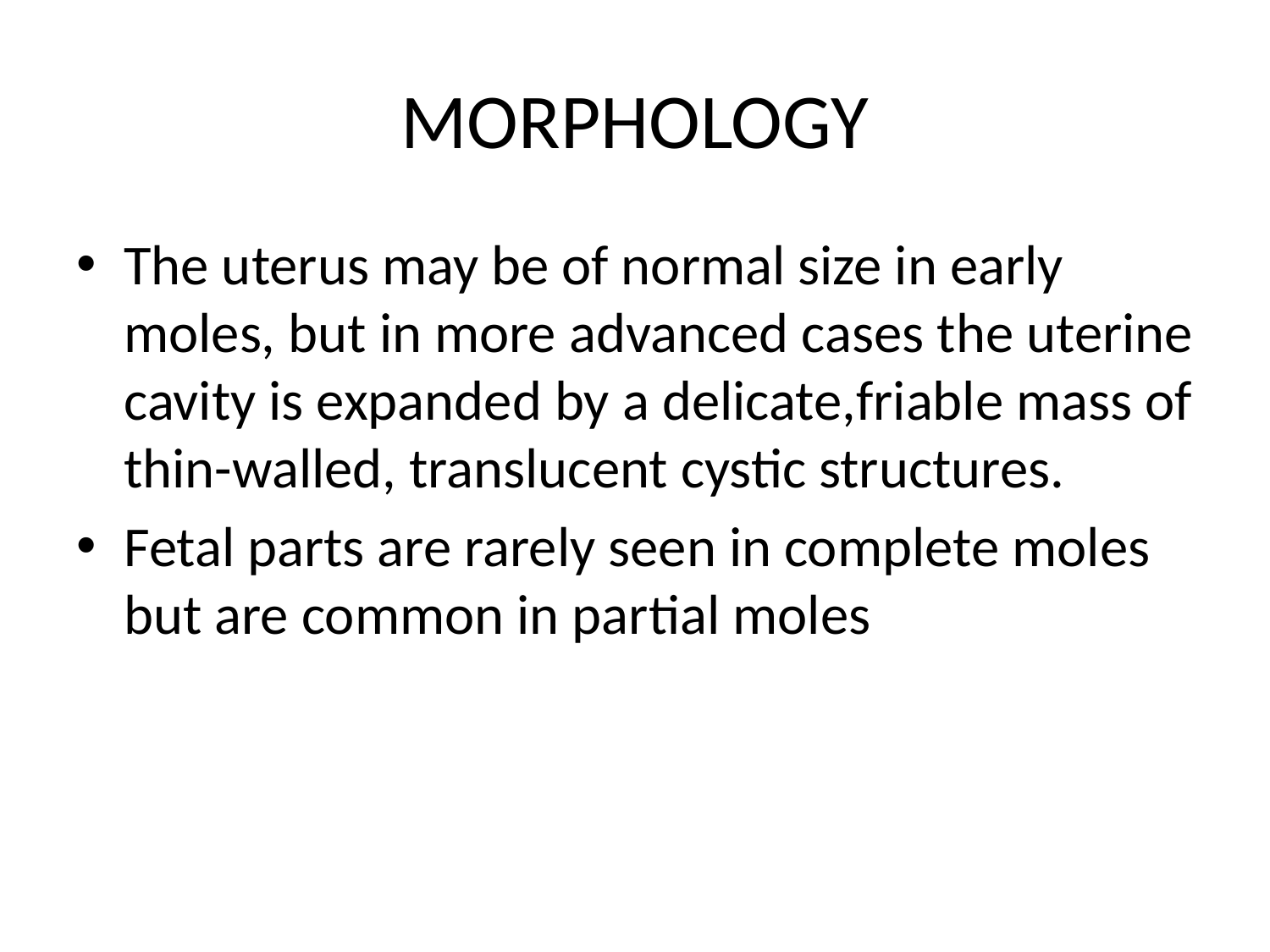

# MORPHOLOGY
The uterus may be of normal size in early moles, but in more advanced cases the uterine cavity is expanded by a delicate,friable mass of thin-walled, translucent cystic structures.
Fetal parts are rarely seen in complete moles  but are common in partial moles